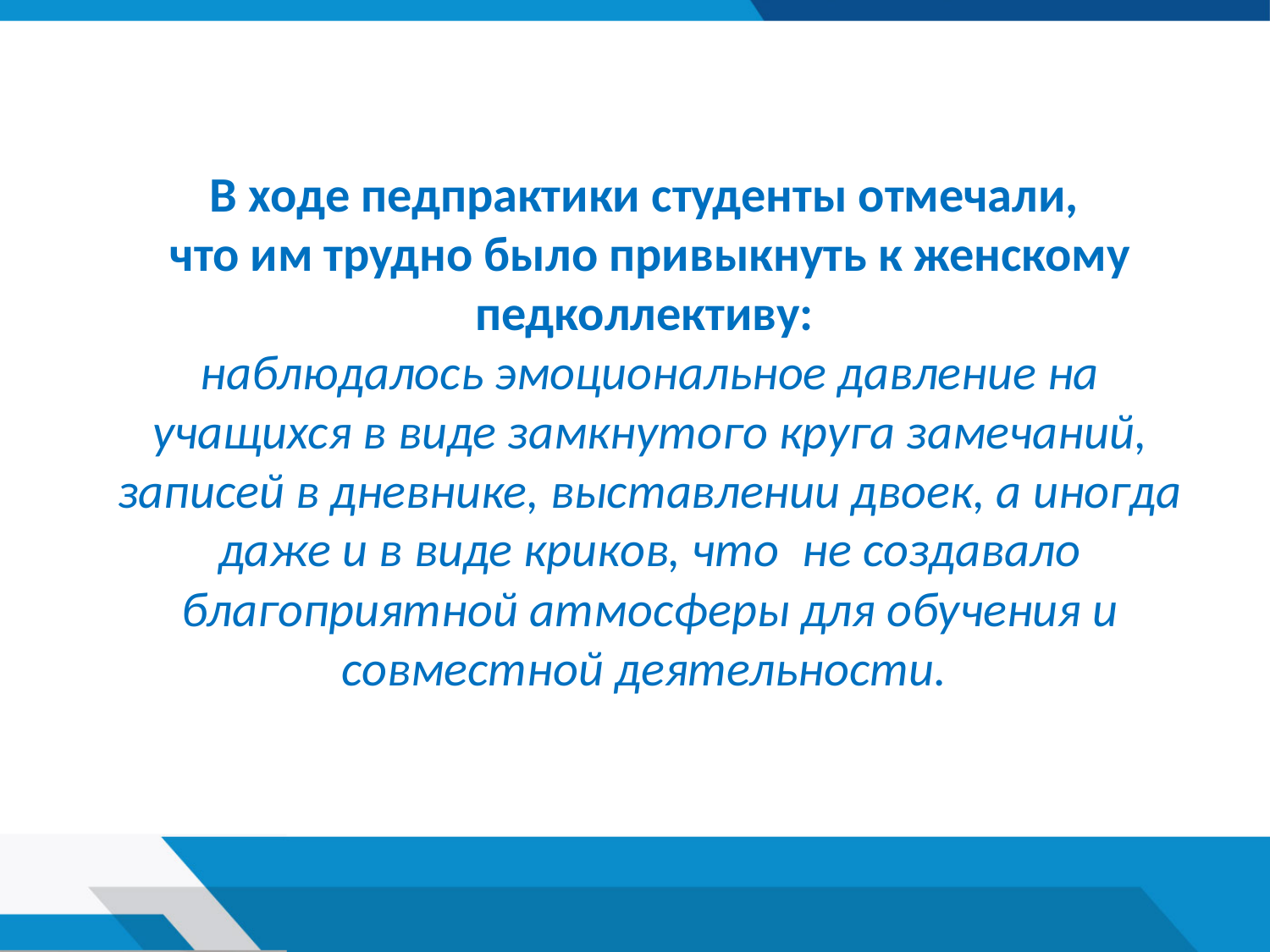

В ходе педпрактики студенты отмечали,
что им трудно было привыкнуть к женскому педколлективу:
наблюдалось эмоциональное давление на учащихся в виде замкнутого круга замечаний, записей в дневнике, выставлении двоек, а иногда даже и в виде криков, что  не создавало благоприятной атмосферы для обучения и совместной деятельности.